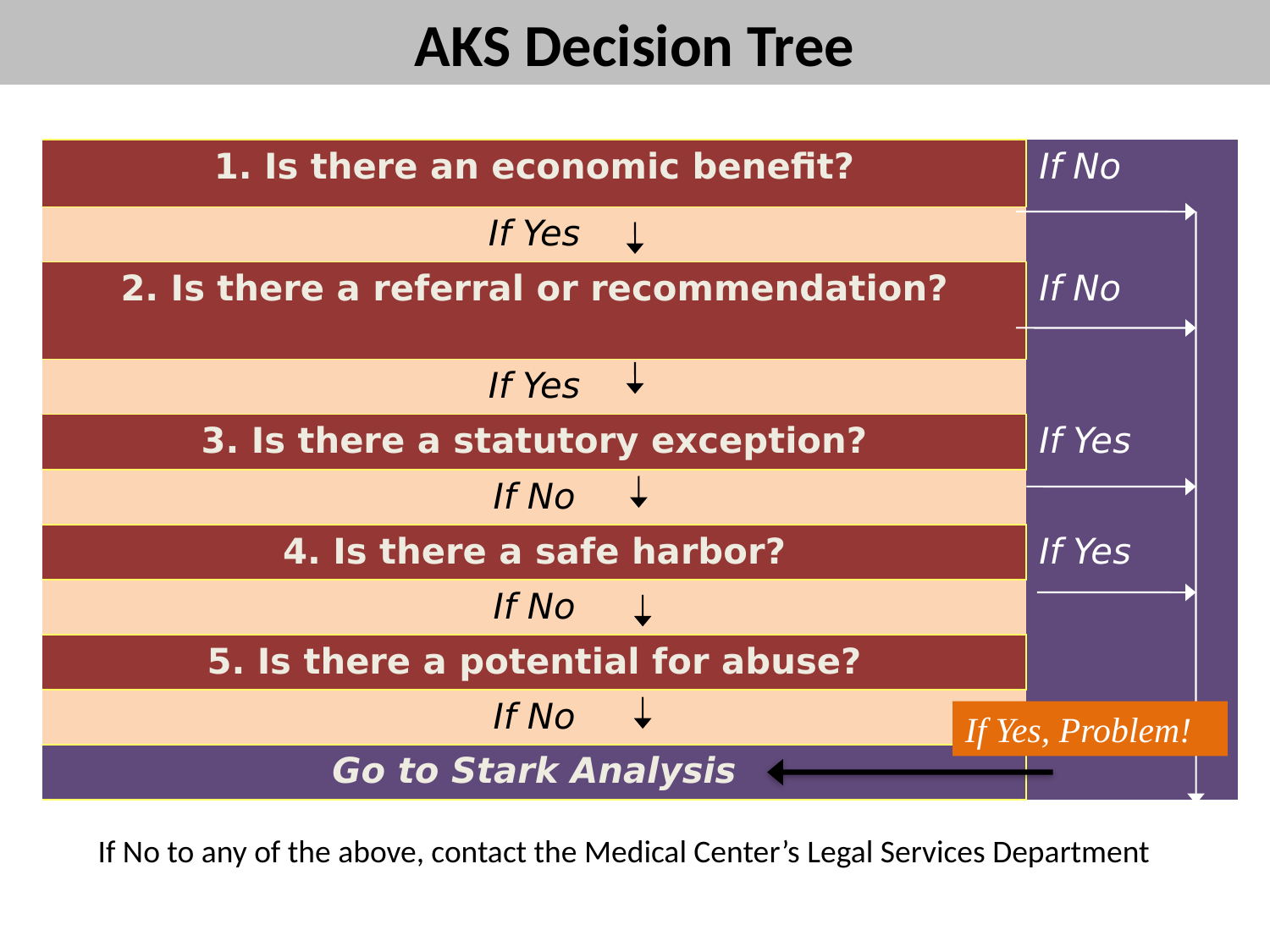

# AKS Decision Tree
| 1. Is there an economic benefit? | If No |
| --- | --- |
| If Yes |  |
| 2. Is there a referral or recommendation? | If No |
| If Yes |  |
| 3. Is there a statutory exception? | If Yes |
| If No |  |
| 4. Is there a safe harbor? | If Yes |
| If No |  |
| 5. Is there a potential for abuse? |  |
| If No |  |
| Go to Stark Analysis |  |

If Yes, Problem!

If No to any of the above, contact the Medical Center’s Legal Services Department